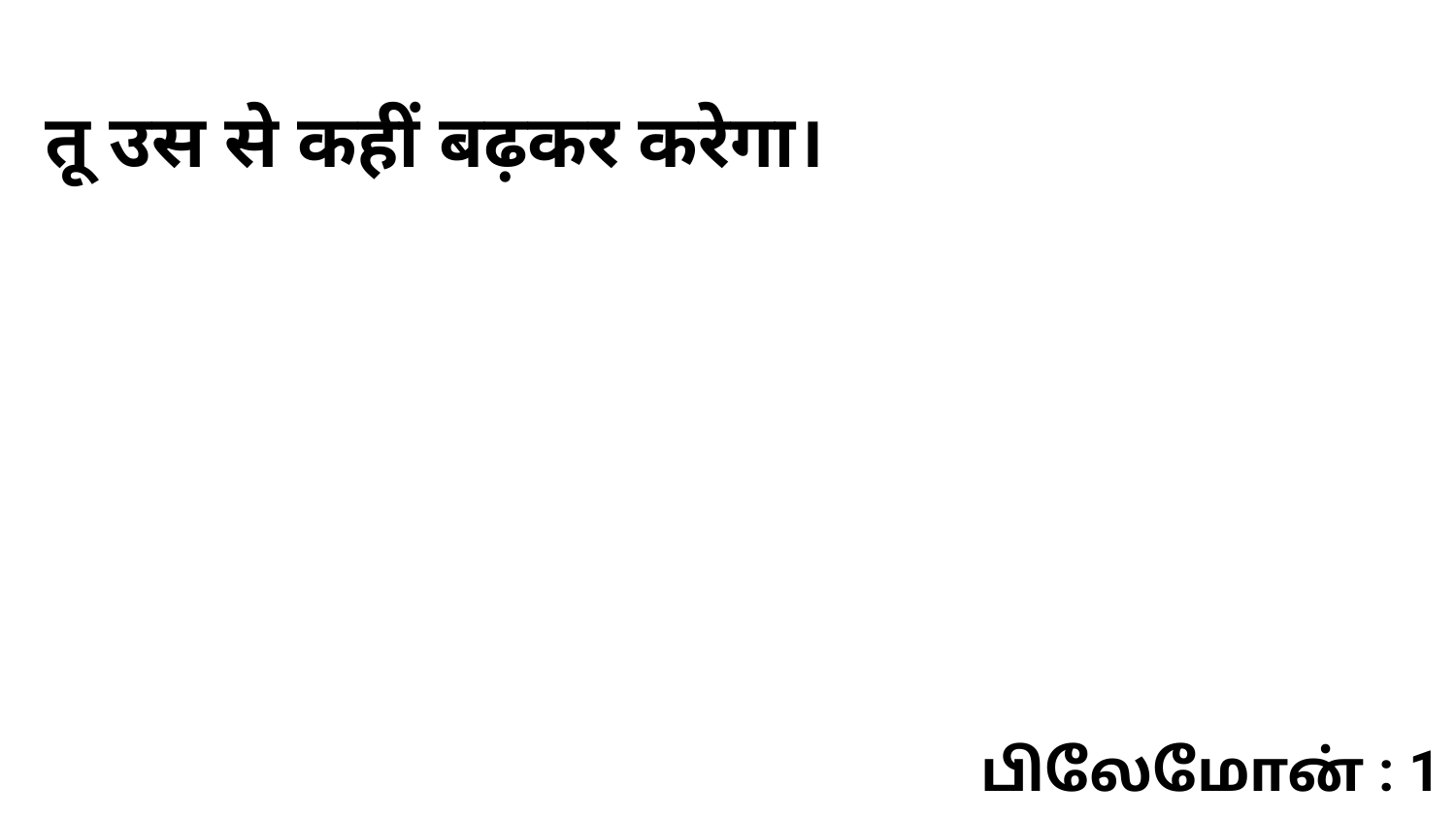

तू उस से कहीं बढ़कर करेगा।
பிலேமோன் : 1